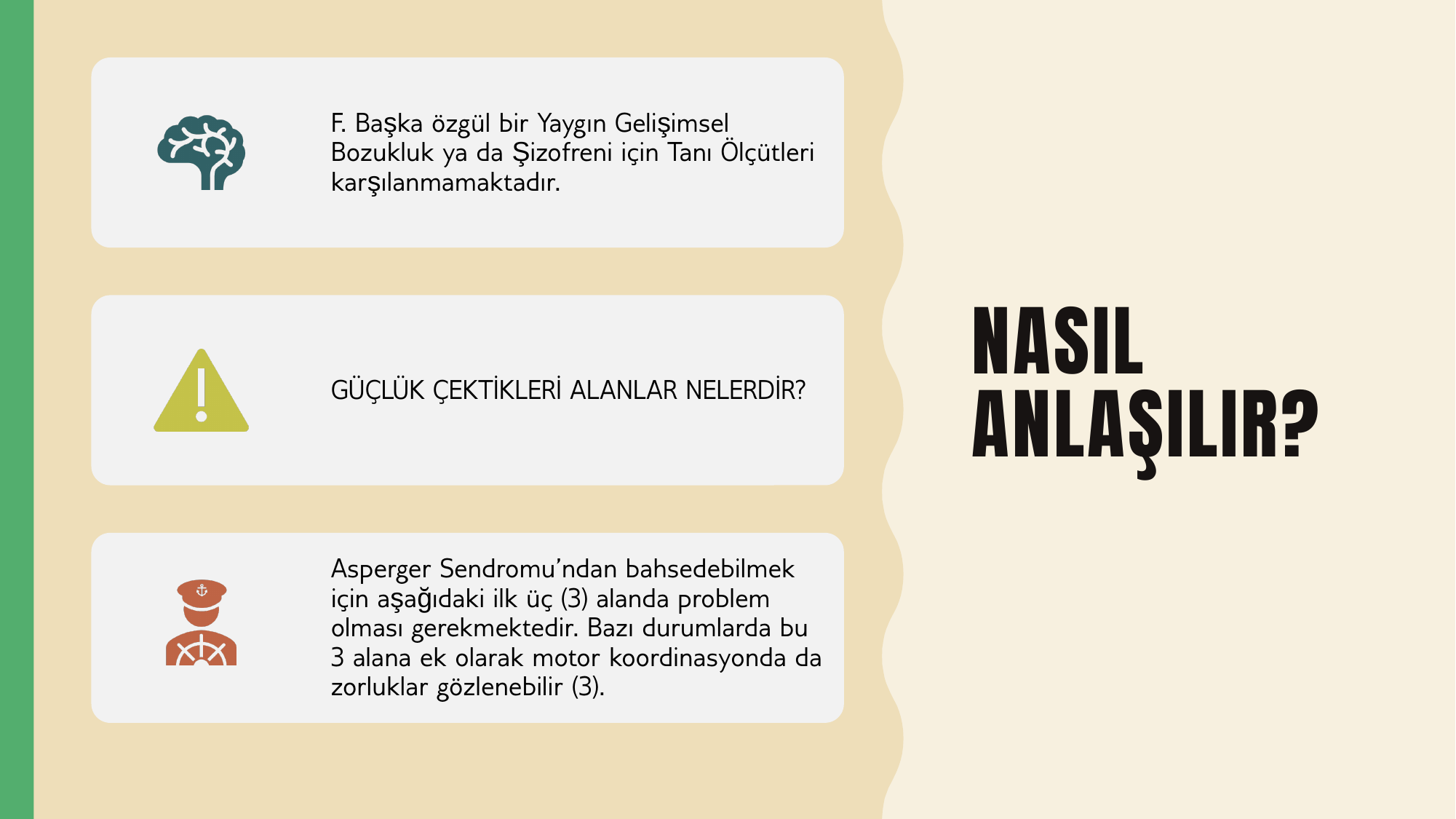

F. Başka özgül bir Yaygın Gelişimsel Bozukluk ya da Şizofreni için Tanı Ölçütleri karşılanmamaktadır.
GÜÇLÜK ÇEKTİKLERİ ALANLAR NELERDİR?
Asperger Sendromu’ndan bahsedebilmek için aşağıdaki ilk üç (3) alanda problem olması gerekmektedir. Bazı durumlarda bu 3 alana ek olarak motor koordinasyonda da zorluklar gözlenebilir (3).
# NASIL ANLAŞILIR?